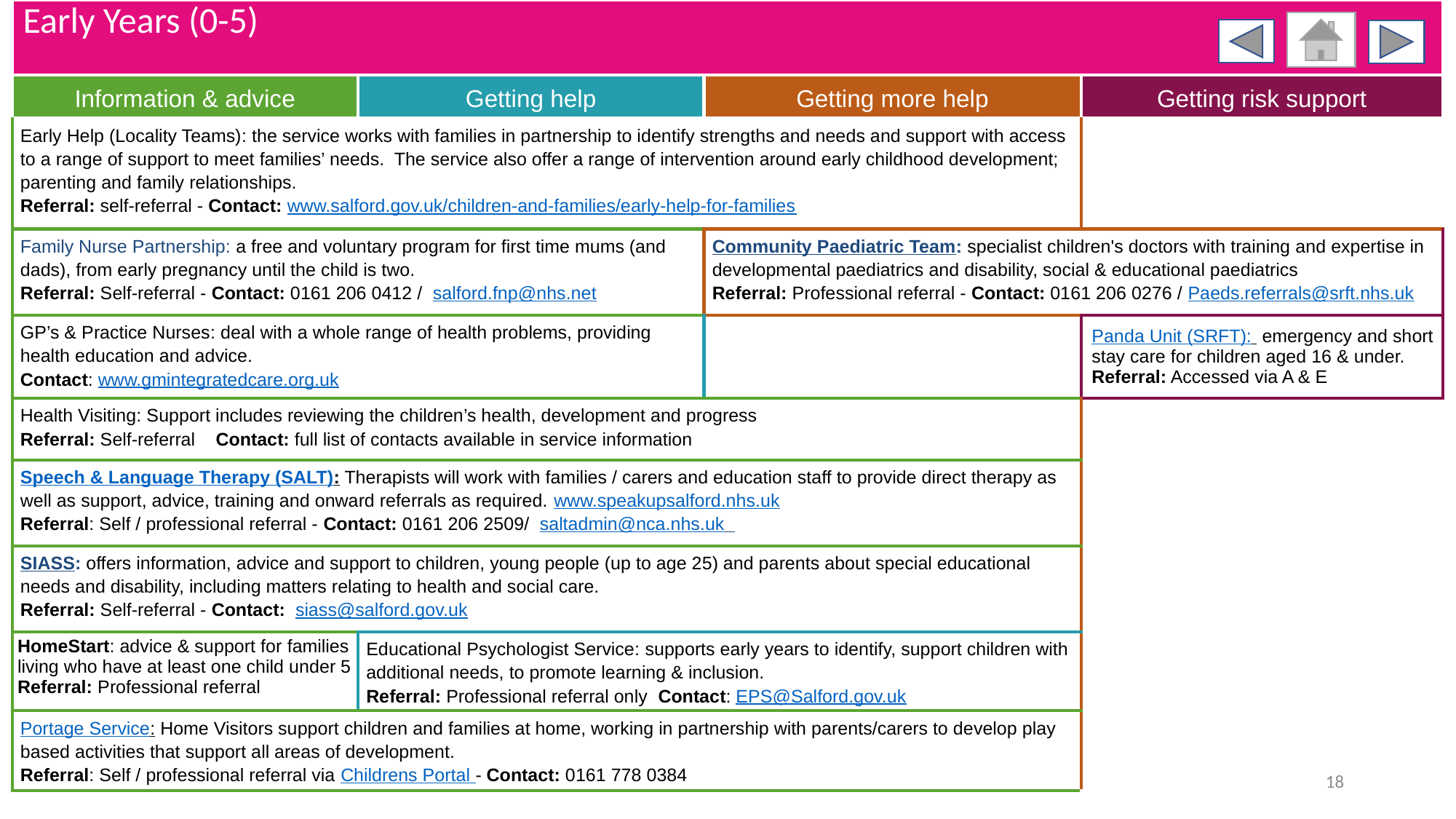

| Early Years (0-5) |  |  |  |
| --- | --- | --- | --- |
| Information & advice | Getting help | Getting more help | Getting risk support |
| Early Help (Locality Teams): the service works with families in partnership to identify strengths and needs and support with access to a range of support to meet families’ needs. The service also offer a range of intervention around early childhood development; parenting and family relationships. Referral: self-referral - Contact: www.salford.gov.uk/children-and-families/early-help-for-families |  |  |  |
| Family Nurse Partnership: a free and voluntary program for first time mums (and dads), from early pregnancy until the child is two. Referral: Self-referral - Contact: 0161 206 0412 / salford.fnp@nhs.net |  | Community Paediatric Team: specialist children's doctors with training and expertise in developmental paediatrics and disability, social & educational paediatrics Referral: Professional referral - Contact: 0161 206 0276 / Paeds.referrals@srft.nhs.uk |  |
| GP’s & Practice Nurses: deal with a whole range of health problems, providing health education and advice. Contact: www.gmintegratedcare.org.uk |  |  | Panda Unit (SRFT): emergency and short stay care for children aged 16 & under. Referral: Accessed via A & E |
| Health Visiting: Support includes reviewing the children’s health, development and progress Referral: Self-referral Contact: full list of contacts available in service information |  |  |  |
| Speech & Language Therapy (SALT): Therapists will work with families / carers and education staff to provide direct therapy as well as support, advice, training and onward referrals as required. www.speakupsalford.nhs.uk Referral: Self / professional referral - Contact: 0161 206 2509/ saltadmin@nca.nhs.uk |  |  |  |
| SIASS: offers information, advice and support to children, young people (up to age 25) and parents about special educational needs and disability, including matters relating to health and social care. Referral: Self-referral - Contact: siass@salford.gov.uk |  |  |  |
| HomeStart: advice & support for families living who have at least one child under 5 Referral: Professional referral | Educational Psychologist Service: supports early years to identify, support children with additional needs, to promote learning & inclusion. Referral: Professional referral only Contact: EPS@Salford.gov.uk |  |  |
| Portage Service: Home Visitors support children and families at home, working in partnership with parents/carers to develop play based activities that support all areas of development. Referral: Self / professional referral via Childrens Portal - Contact: 0161 778 0384 |  |  |  |

18